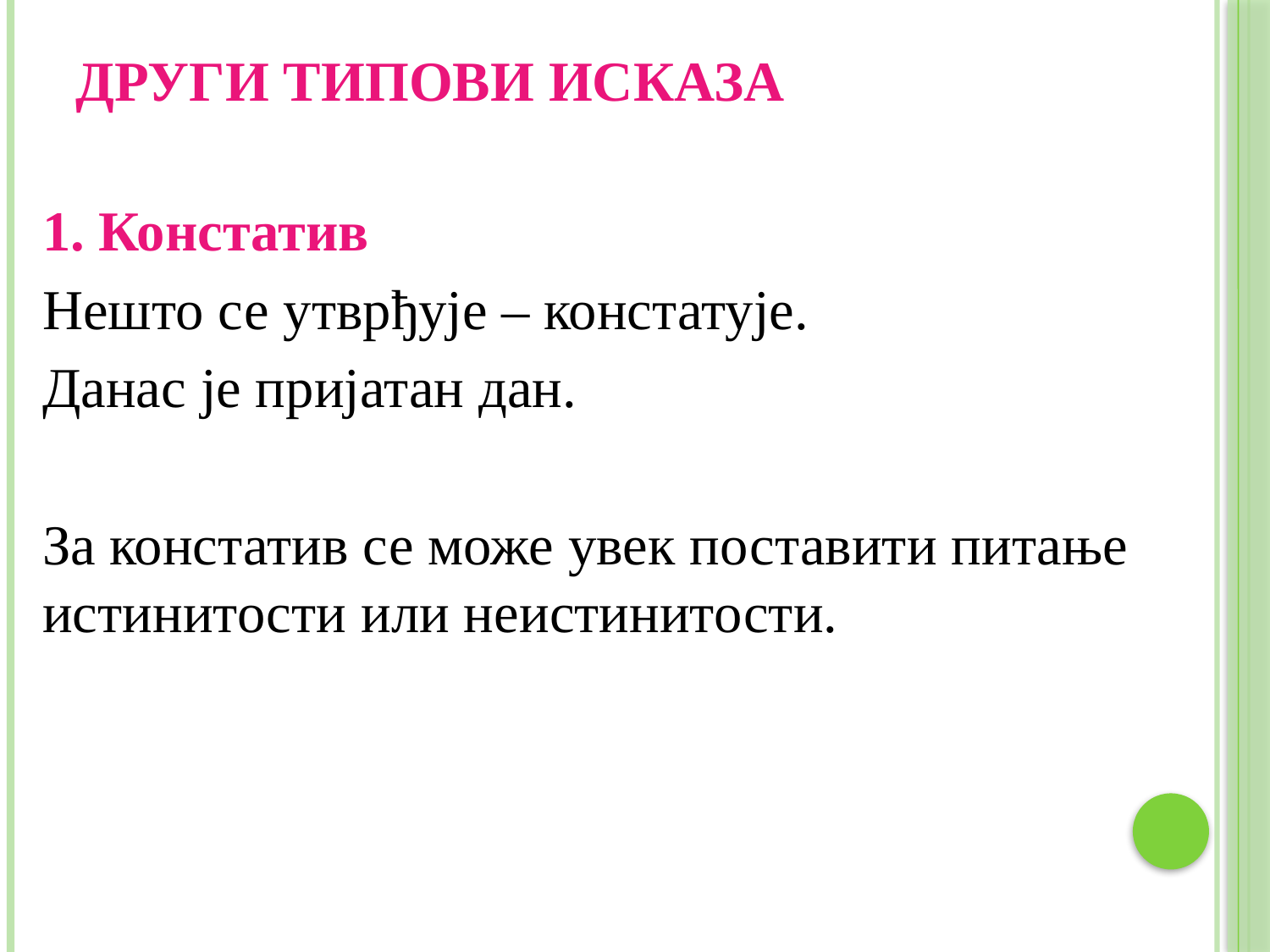

# ДРУГИ ТИПОВИ ИСКАЗА
1. Констатив
Нешто се утврђује – констатује.
Данас је пријатан дан.

За констатив се може увек поставити питање истинитости или неистинитости.